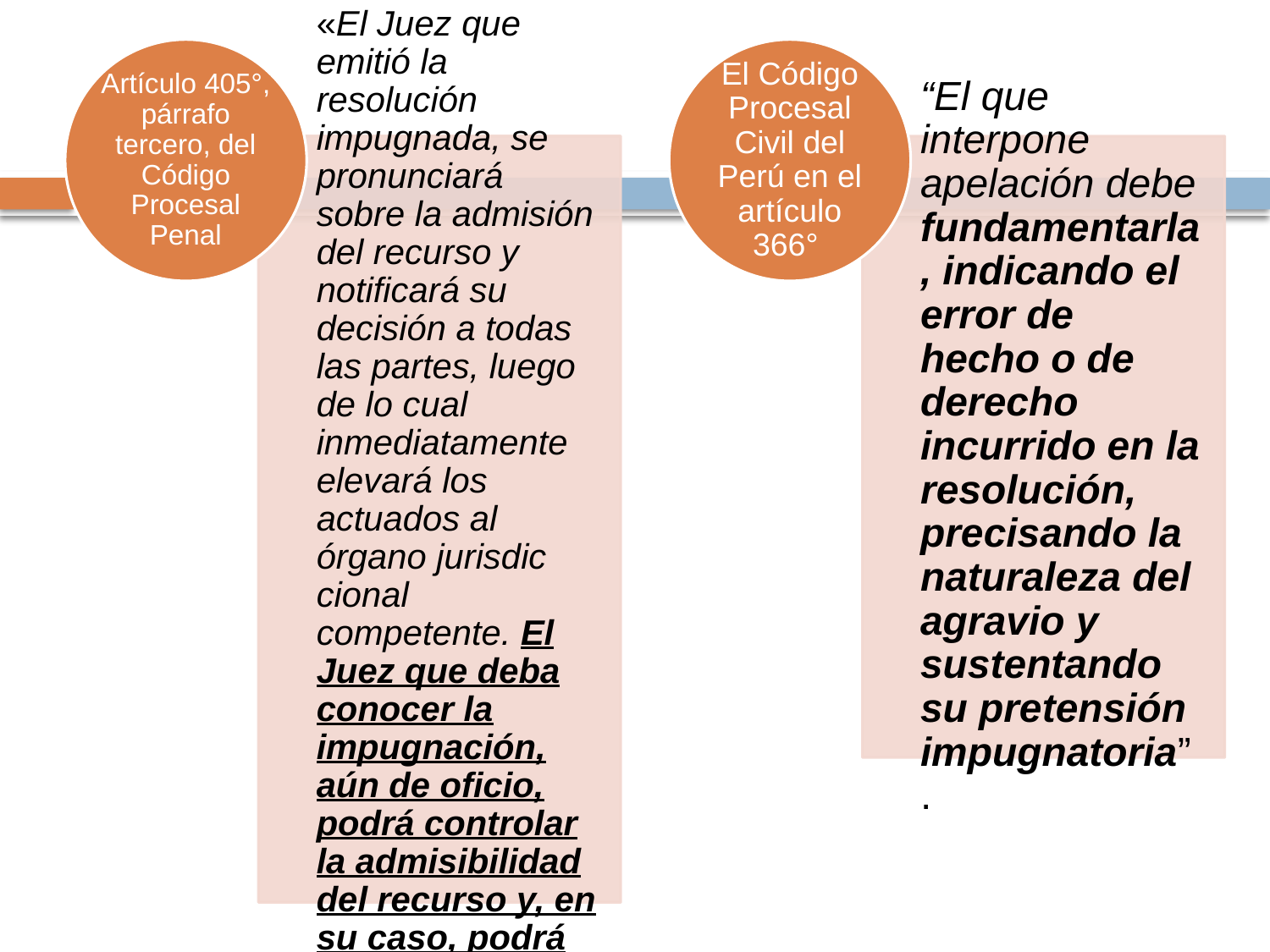

«El Juez que emitió la resolución impugnada, se pronunciará sobre la admisión del recurso y notificará su decisión a todas las partes, luego de lo cual inmediatamente elevará los actuados al órgano jurisdic­cional competente. El Juez que deba conocer la impugnación, aún de oficio, podrá controlar la admisibilidad del recurso y, en su caso, podrá anular el concesorio.»
Artículo 405°, párrafo tercero, del Código Procesal Penal
“El que interpone apelación debe fundamentarla, indicando el error de hecho o de derecho incurrido en la resolución, precisando la naturaleza del agravio y sustentando su pretensión impugnatoria”.
El Código Procesal Civil del Perú en el artículo 366°